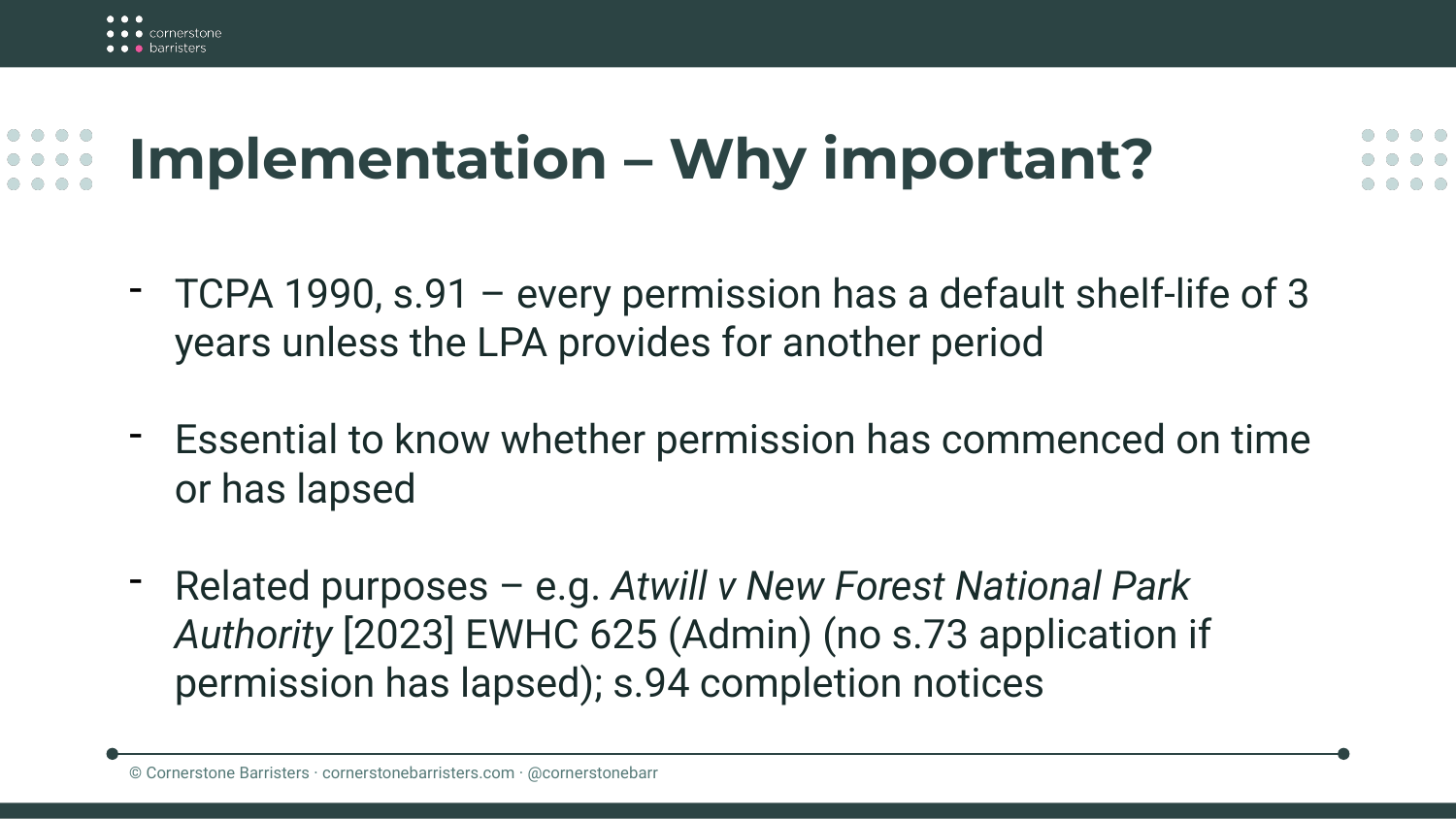

Implementation – Why important?
TCPA 1990, s.91 – every permission has a default shelf-life of 3 years unless the LPA provides for another period

Essential to know whether permission has commenced on time or has lapsed

Related purposes – e.g. Atwill v New Forest National Park Authority [2023] EWHC 625 (Admin) (no s.73 application if permission has lapsed); s.94 completion notices